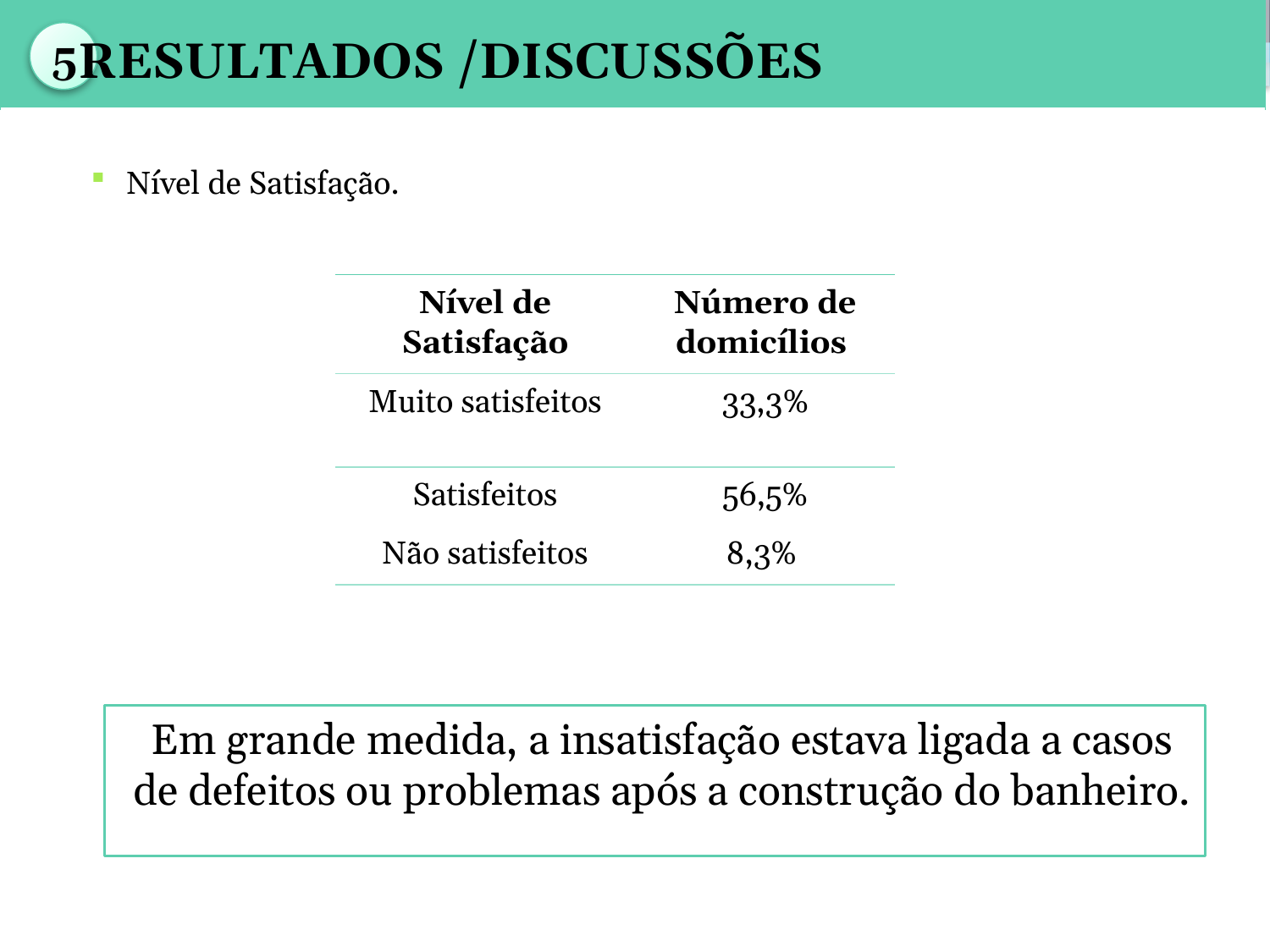

|  |
| --- |
|  |
| --- |
2
5
OBJETIVO
 Resultados /Discussões

Nível de Satisfação.
| Nível de Satisfação | Número de domicílios |
| --- | --- |
| Muito satisfeitos | 33,3% |
| Satisfeitos | 56,5% |
| Não satisfeitos | 8,3% |
Em grande medida, a insatisfação estava ligada a casos de defeitos ou problemas após a construção do banheiro.